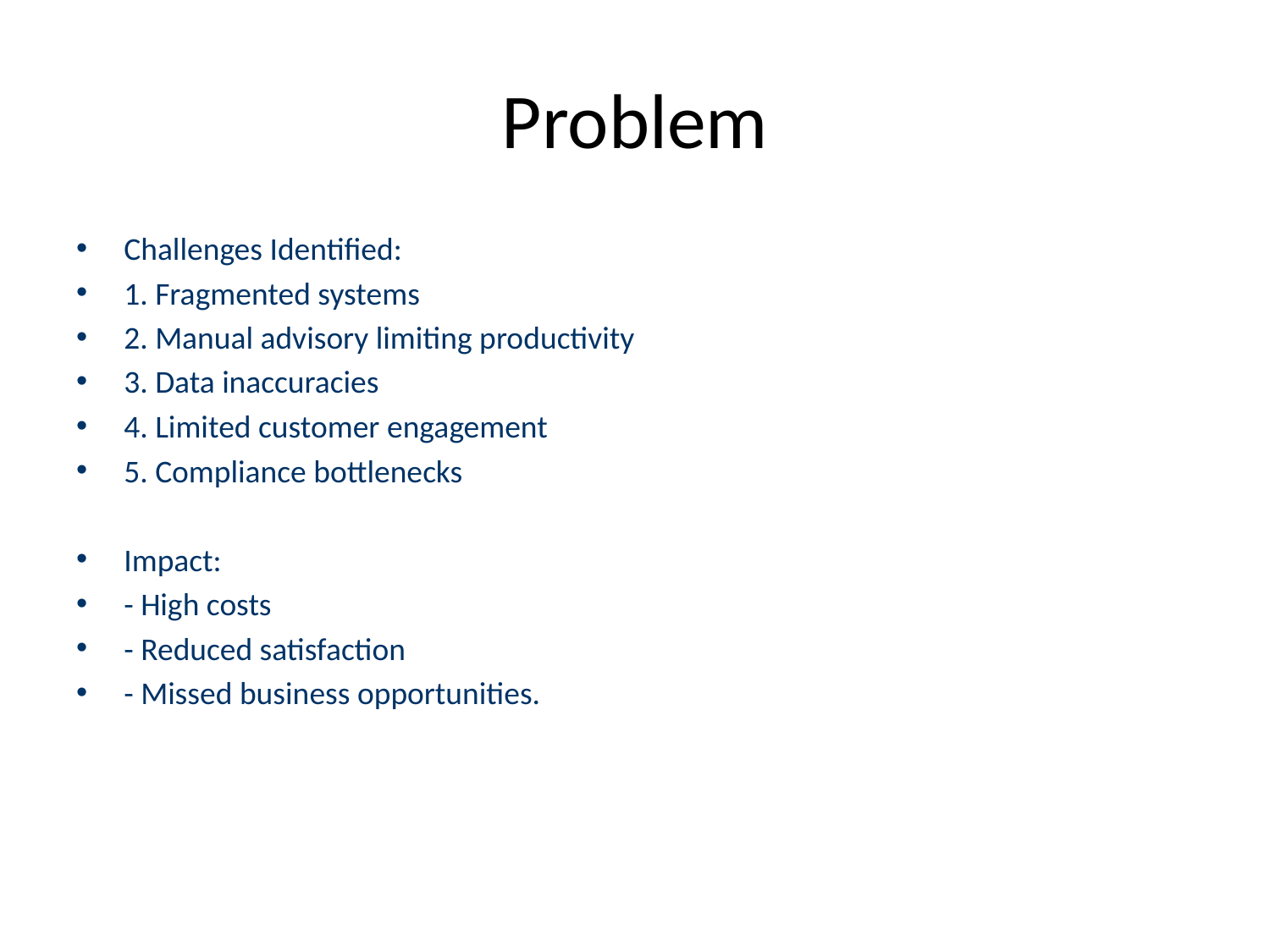

# Problem
Challenges Identified:
1. Fragmented systems
2. Manual advisory limiting productivity
3. Data inaccuracies
4. Limited customer engagement
5. Compliance bottlenecks

Impact:
- High costs
- Reduced satisfaction
- Missed business opportunities.